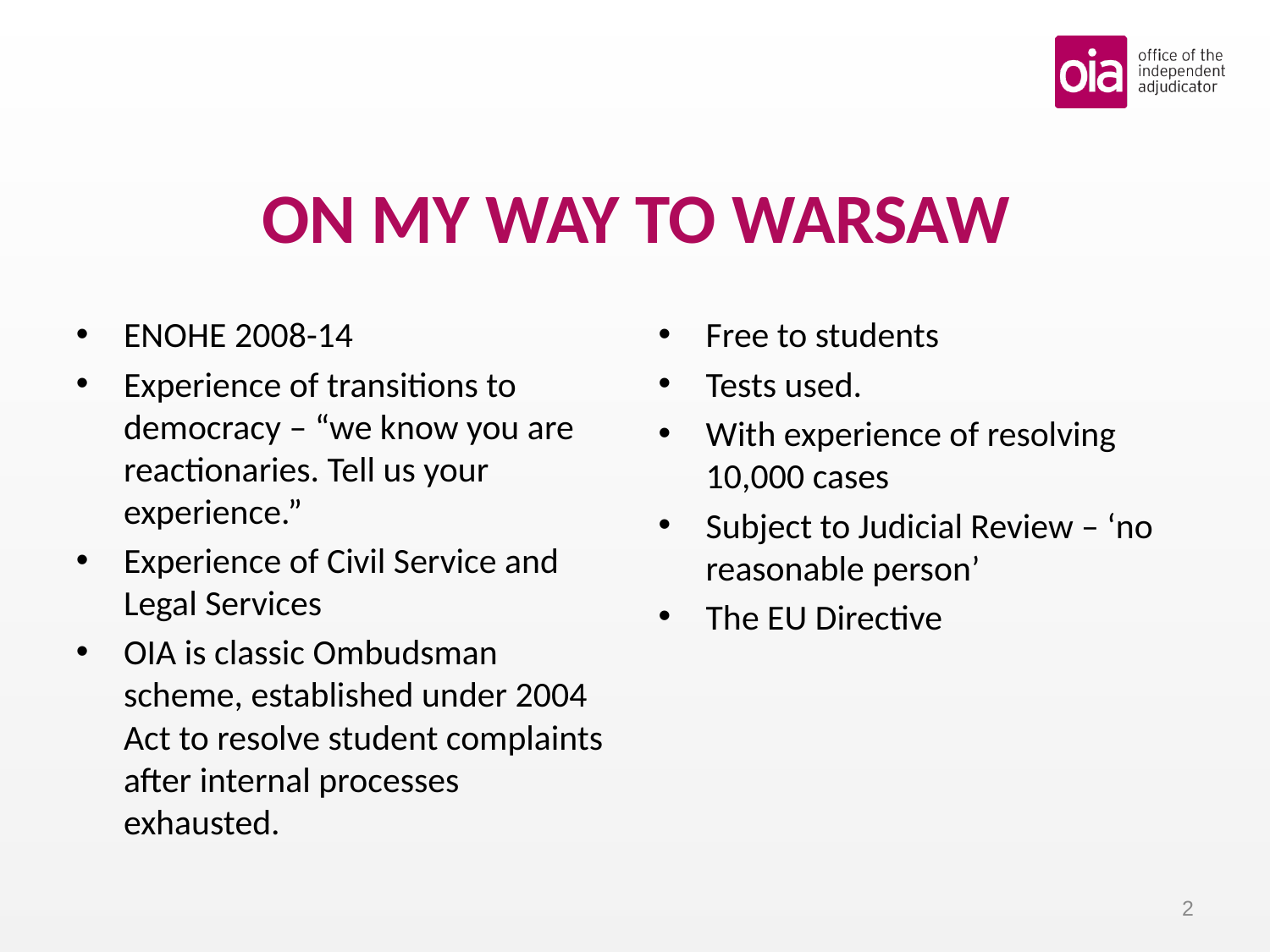

# ON MY WAY TO WARSAW
ENOHE 2008-14
Experience of transitions to democracy – “we know you are reactionaries. Tell us your experience.”
Experience of Civil Service and Legal Services
OIA is classic Ombudsman scheme, established under 2004 Act to resolve student complaints after internal processes exhausted.

Free to students
Tests used.
With experience of resolving 10,000 cases
Subject to Judicial Review – ‘no reasonable person’
The EU Directive
2